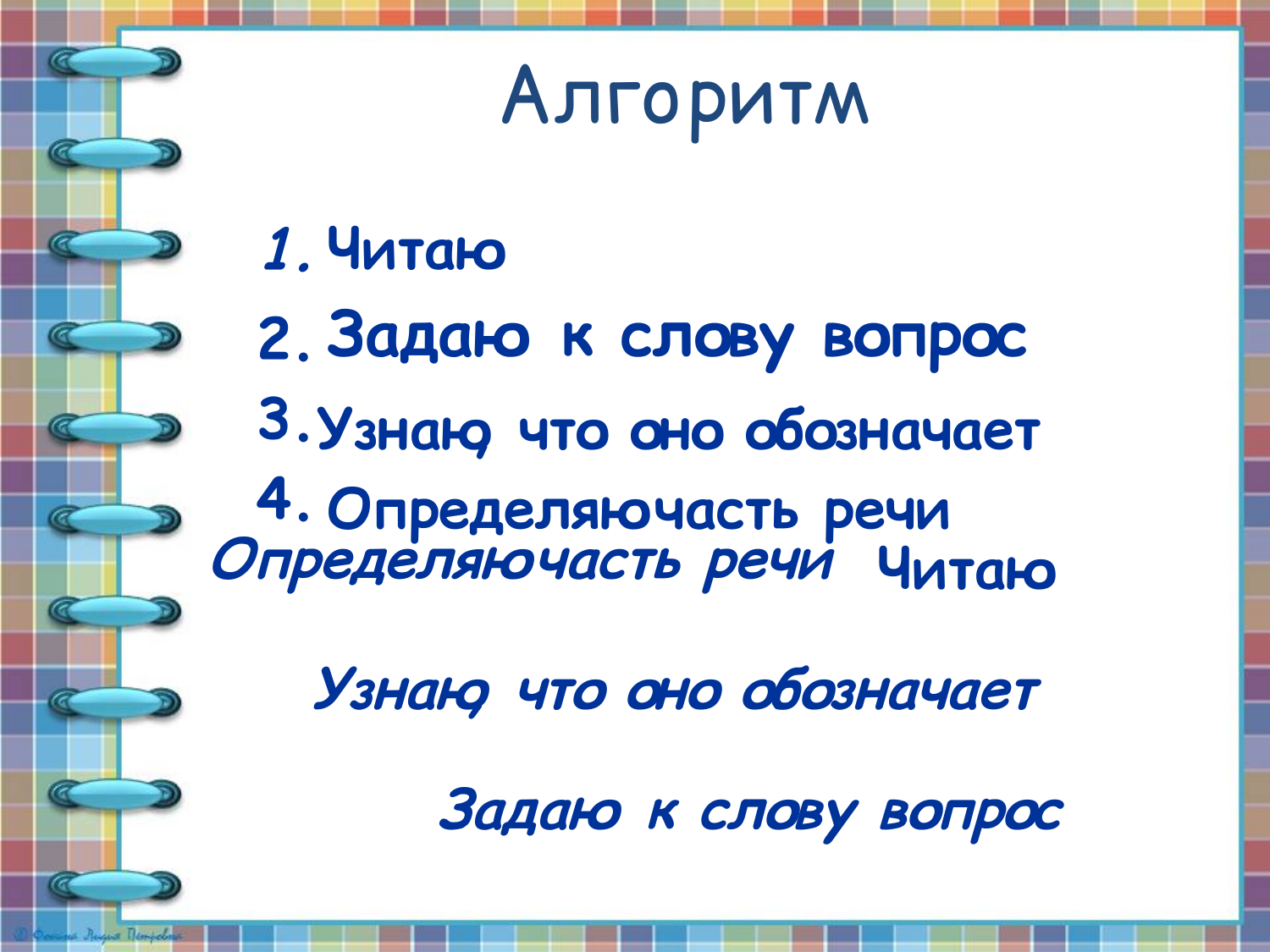

# Алгоритм
1.

Читаю

Задаю  к слову вопрос

2.
3.
Узнаю, что оно обозначает

4.
Определяю часть речи

Определяю часть речи

Читаю

Узнаю, что оно обозначает

Задаю  к слову вопрос